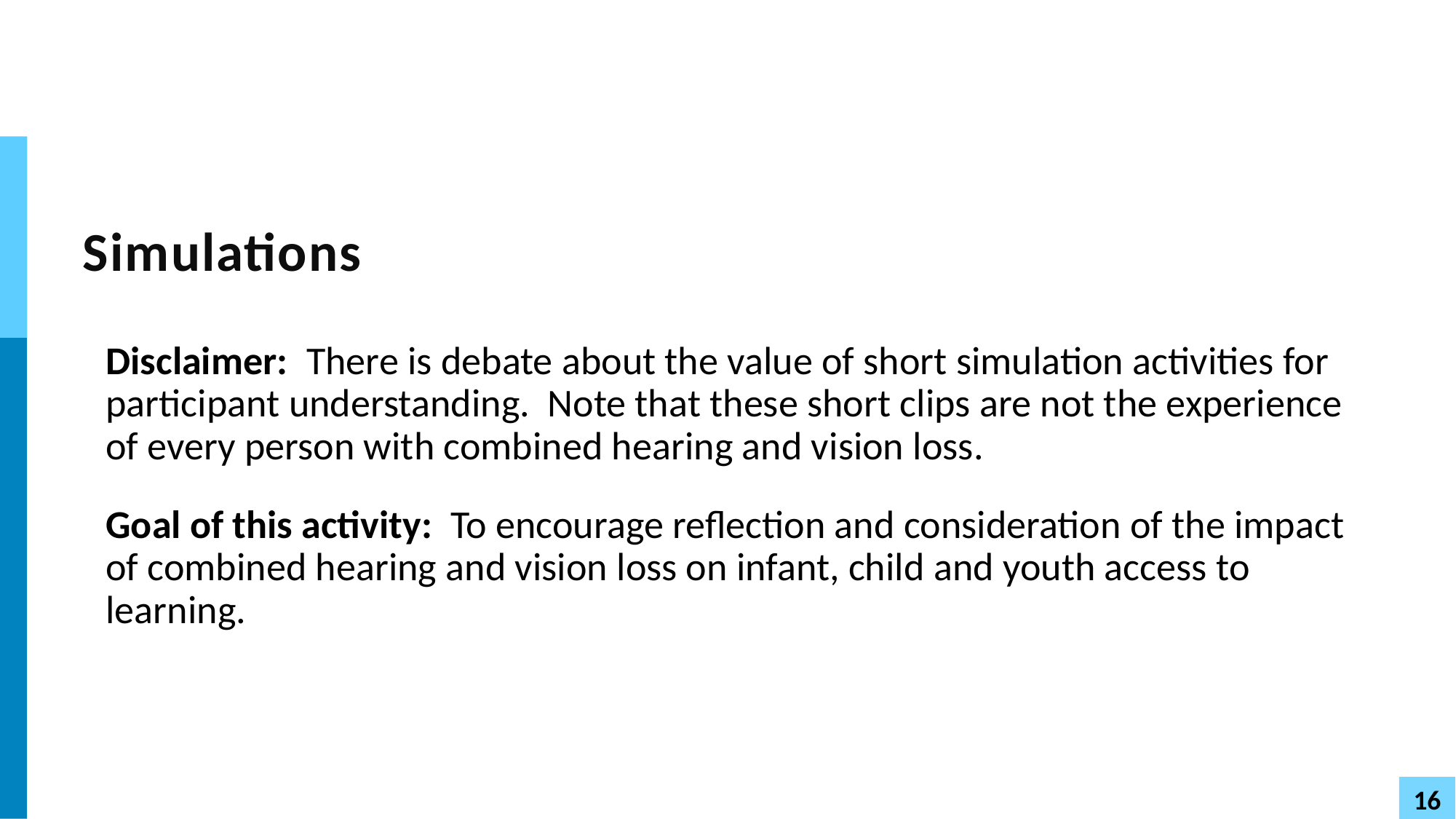

# Simulations
Disclaimer:  There is debate about the value of short simulation activities for participant understanding.  Note that these short clips are not the experience of every person with combined hearing and vision loss.
Goal of this activity:  To encourage reflection and consideration of the impact of combined hearing and vision loss on infant, child and youth access to learning.